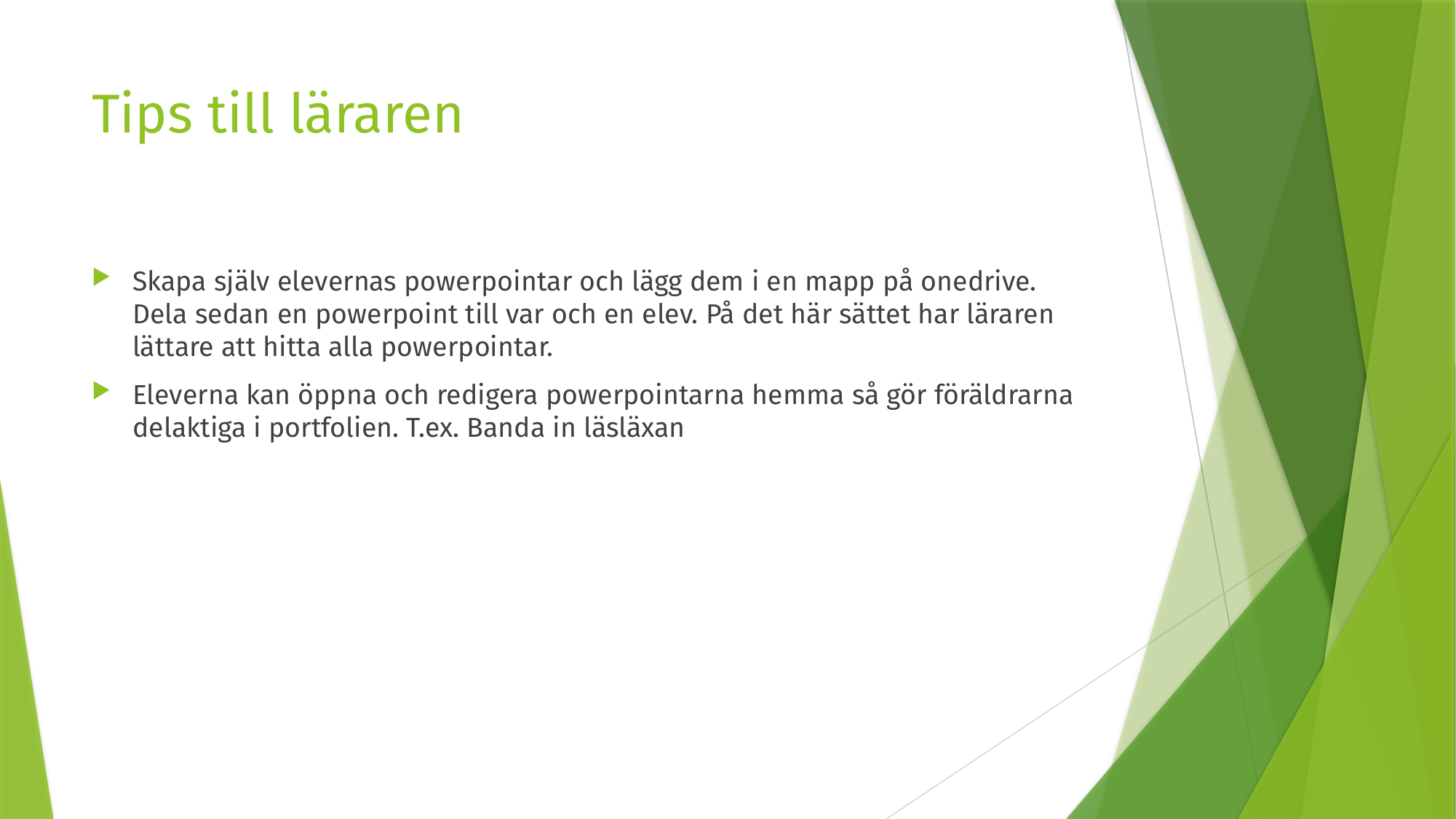

# Tips till läraren
Skapa själv elevernas powerpointar och lägg dem i en mapp på onedrive. Dela sedan en powerpoint till var och en elev. På det här sättet har läraren lättare att hitta alla powerpointar.
Eleverna kan öppna och redigera powerpointarna hemma så gör föräldrarna delaktiga i portfolien. T.ex. Banda in läsläxan